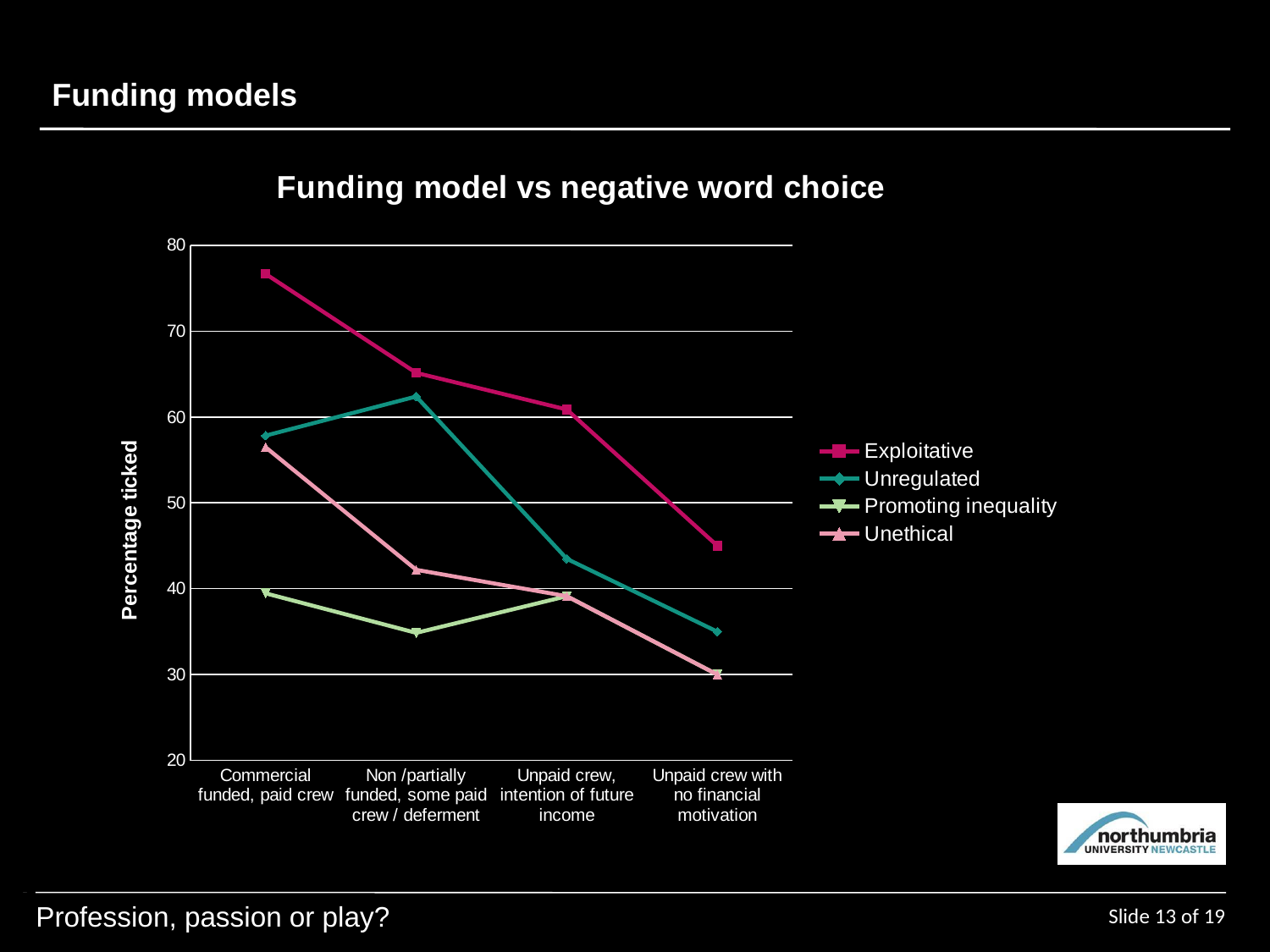

Funding models

### Chart: Funding model vs negative word choice

| Category | Exploitative | Unregulated | Promoting inequality | Unethical |
|---|---|---|---|---|
| Commercial funded, paid crew | 76.66 | 57.83 | 39.46 | 56.48 |
| Non /partially funded, some paid crew / deferment | 65.14 | 62.39 | 34.86 | 42.2 |
| Unpaid crew, intention of future income | 60.87 | 43.48 | 39.13 | 39.13 |
| Unpaid crew with no financial motivation | 45.0 | 35.0 | 30.0 | 30.0 |
Slide 13 of 19